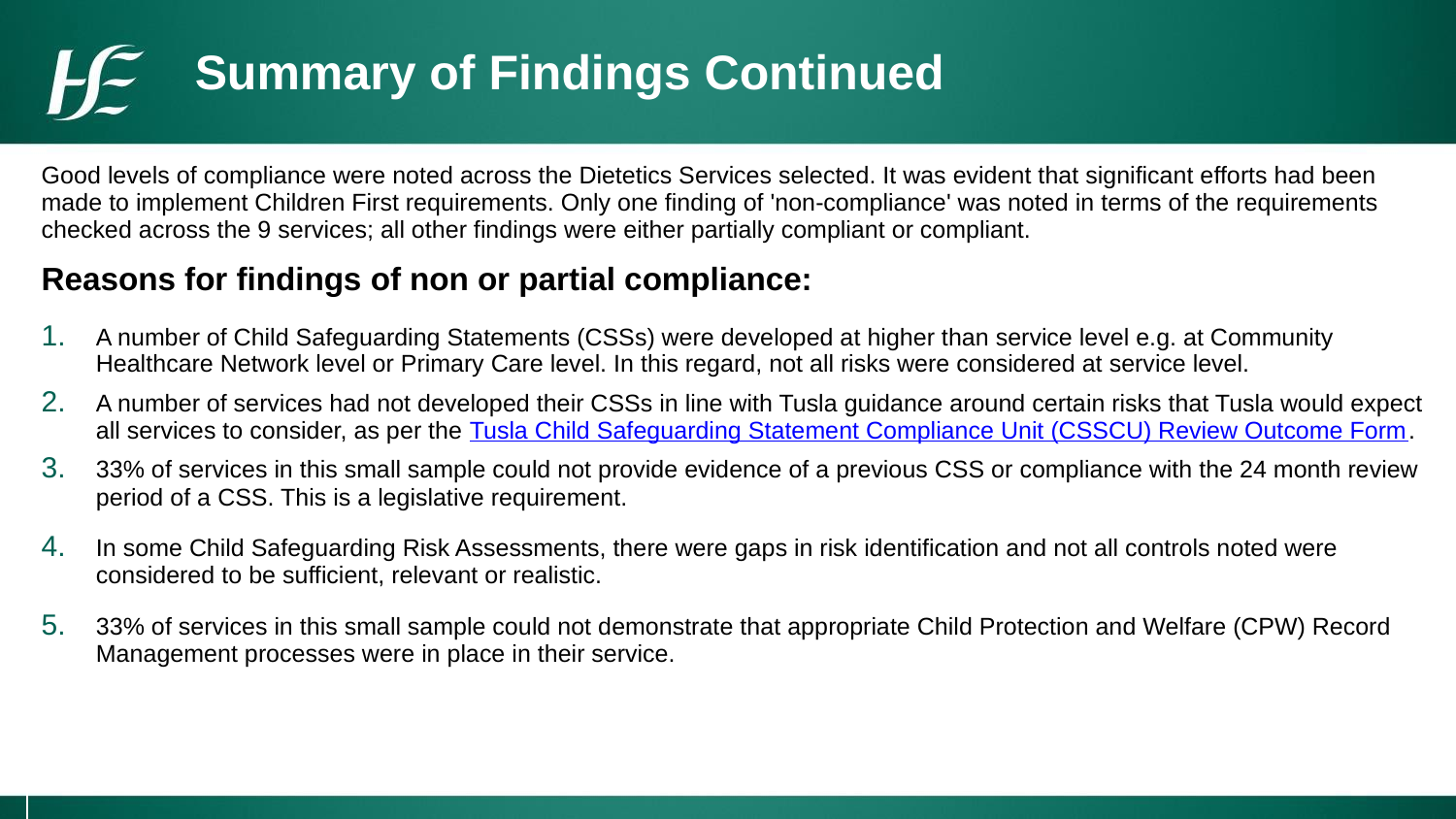

# Summary of Findings Continued
| Good levels of compliance were noted across the Dietetics Services selected. It was evident that significant efforts had been made to implement Children First requirements. Only one finding of 'non-compliance' was noted in terms of the requirements checked across the 9 services; all other findings were either partially compliant or compliant. Reasons for findings of non or partial compliance: A number of Child Safeguarding Statements (CSSs) were developed at higher than service level e.g. at Community Healthcare Network level or Primary Care level. In this regard, not all risks were considered at service level. A number of services had not developed their CSSs in line with Tusla guidance around certain risks that Tusla would expect all services to consider, as per the Tusla Child Safeguarding Statement Compliance Unit (CSSCU) Review Outcome Form. 33% of services in this small sample could not provide evidence of a previous CSS or compliance with the 24 month review period of a CSS. This is a legislative requirement. In some Child Safeguarding Risk Assessments, there were gaps in risk identification and not all controls noted were considered to be sufficient, relevant or realistic. 33% of services in this small sample could not demonstrate that appropriate Child Protection and Welfare (CPW) Record Management processes were in place in their service. |
| --- |
|  |